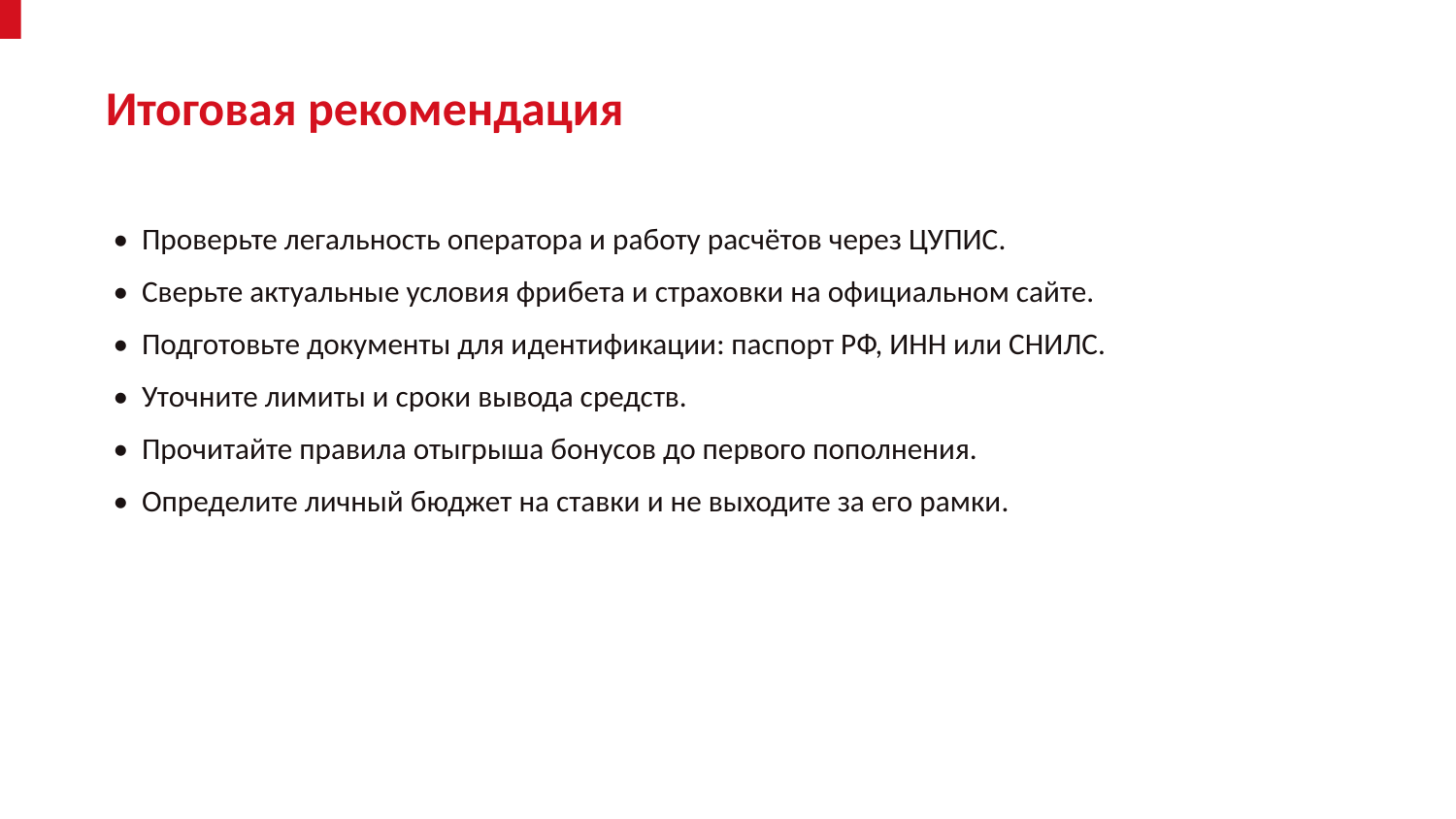

Итоговая рекомендация
•  Проверьте легальность оператора и работу расчётов через ЦУПИС.
•  Сверьте актуальные условия фрибета и страховки на официальном сайте.
•  Подготовьте документы для идентификации: паспорт РФ, ИНН или СНИЛС.
•  Уточните лимиты и сроки вывода средств.
•  Прочитайте правила отыгрыша бонусов до первого пополнения.
•  Определите личный бюджет на ставки и не выходите за его рамки.